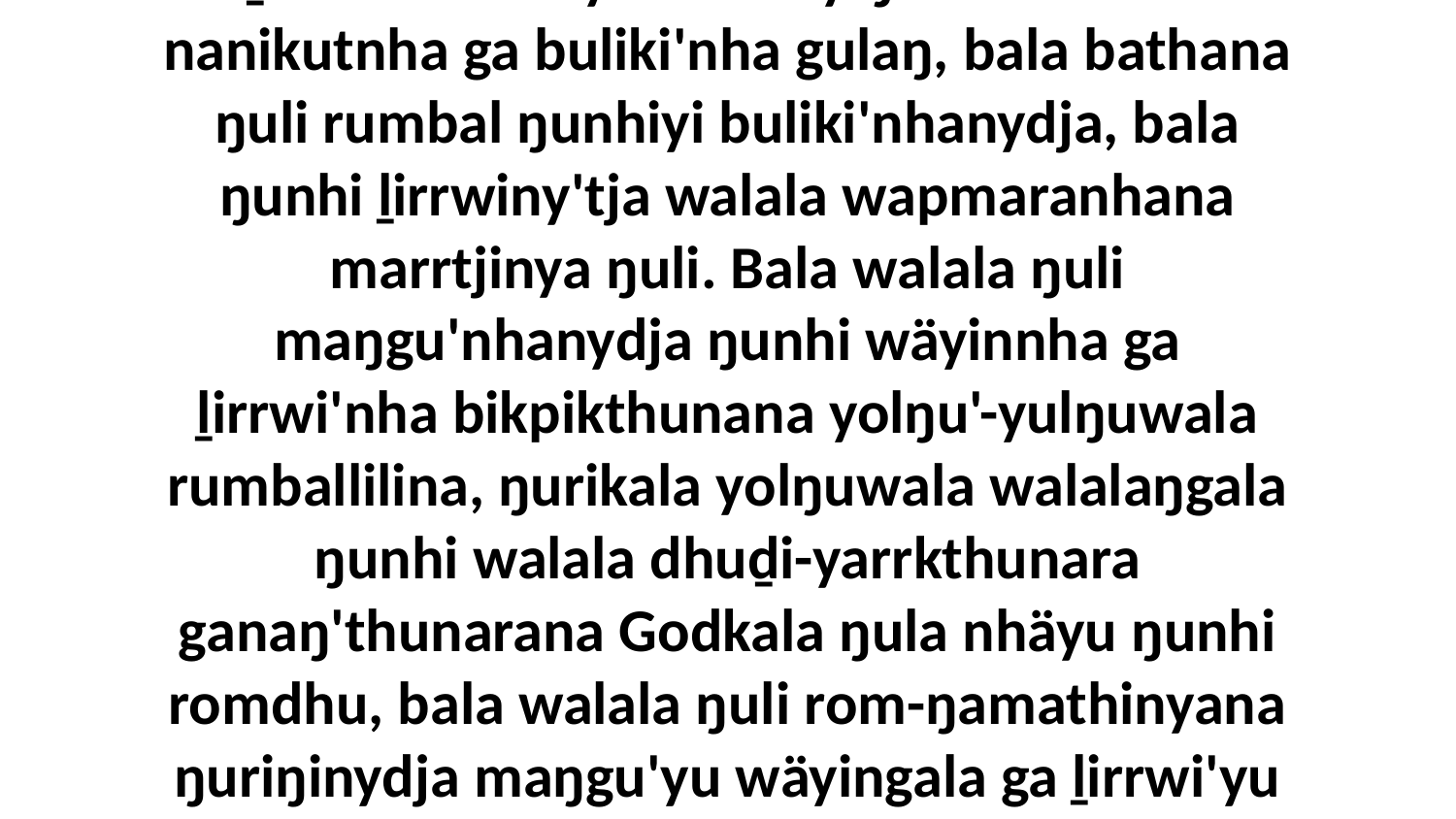

13 Ŋuriŋi wiripu-guḻku'yunydja ḏalkarra'mirriyu walalay ŋuli märranha nanikutnha ga buliki'nha gulaŋ, bala bathana ŋuli rumbal ŋunhiyi buliki'nhanydja, bala ŋunhi ḻirrwiny'tja walala wapmaranhana marrtjinya ŋuli. Bala walala ŋuli maŋgu'nhanydja ŋunhi wäyinnha ga ḻirrwi'nha bikpikthunana yolŋu'-yulŋuwala rumballilina, ŋurikala yolŋuwala walalaŋgala ŋunhi walala dhuḏi-yarrkthunara ganaŋ'thunarana Godkala ŋula nhäyu ŋunhi romdhu, bala walala ŋuli rom-ŋamathinyana ŋuriŋinydja maŋgu'yu wäyingala ga ḻirrwi'yu ŋuriŋiyi, ga ŋuliŋuruyina dhäŋuru walala ŋuli marrtjinya bala buku-ŋal'yuna Godkunydja.